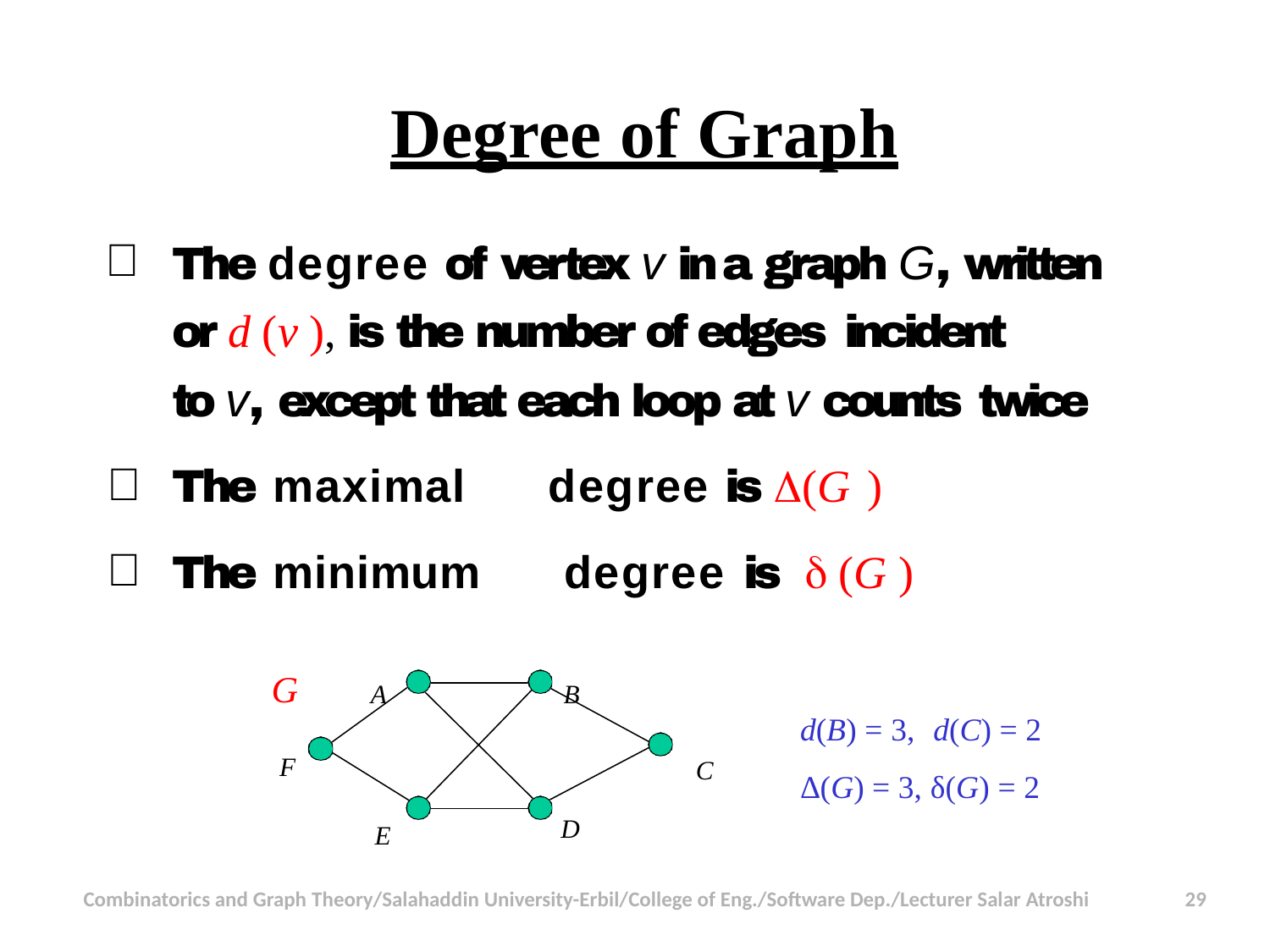

# Degree of Graph
The degree of vertex v in a graph G, written  or d (v ), is the number of edges incident
to v, except that each loop at v counts twice
The maximal	degree is Δ(G )
The minimum	degree is	δ (G )
G

A
B
d(B) = 3,	d(C) = 2
Δ(G) = 3, δ(G) = 2
F
C
D
E
Combinatorics and Graph Theory/Salahaddin University-Erbil/College of Eng./Software Dep./Lecturer Salar Atroshi
29